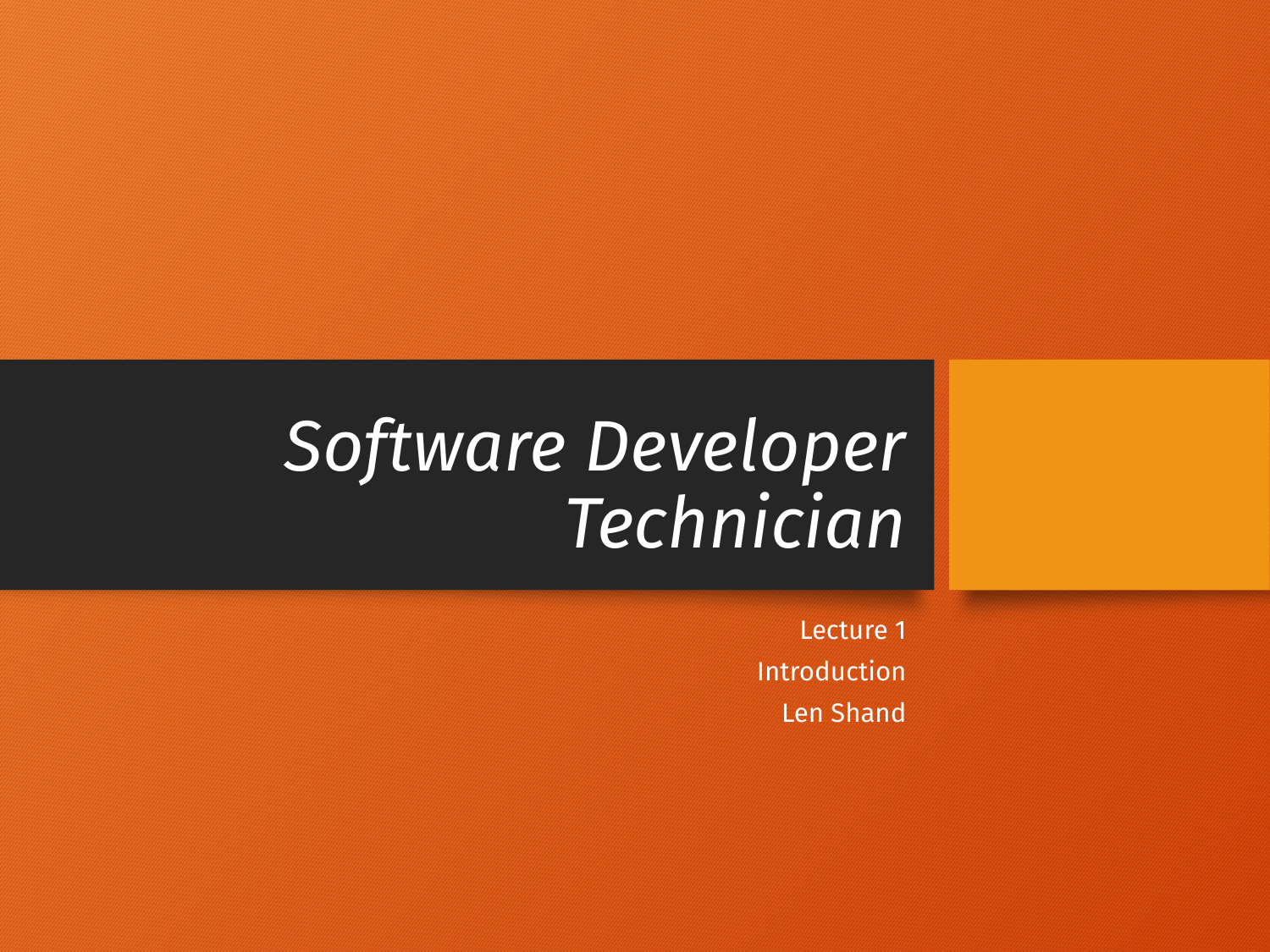

# Software Developer Technician
Lecture 1
Introduction
Len Shand